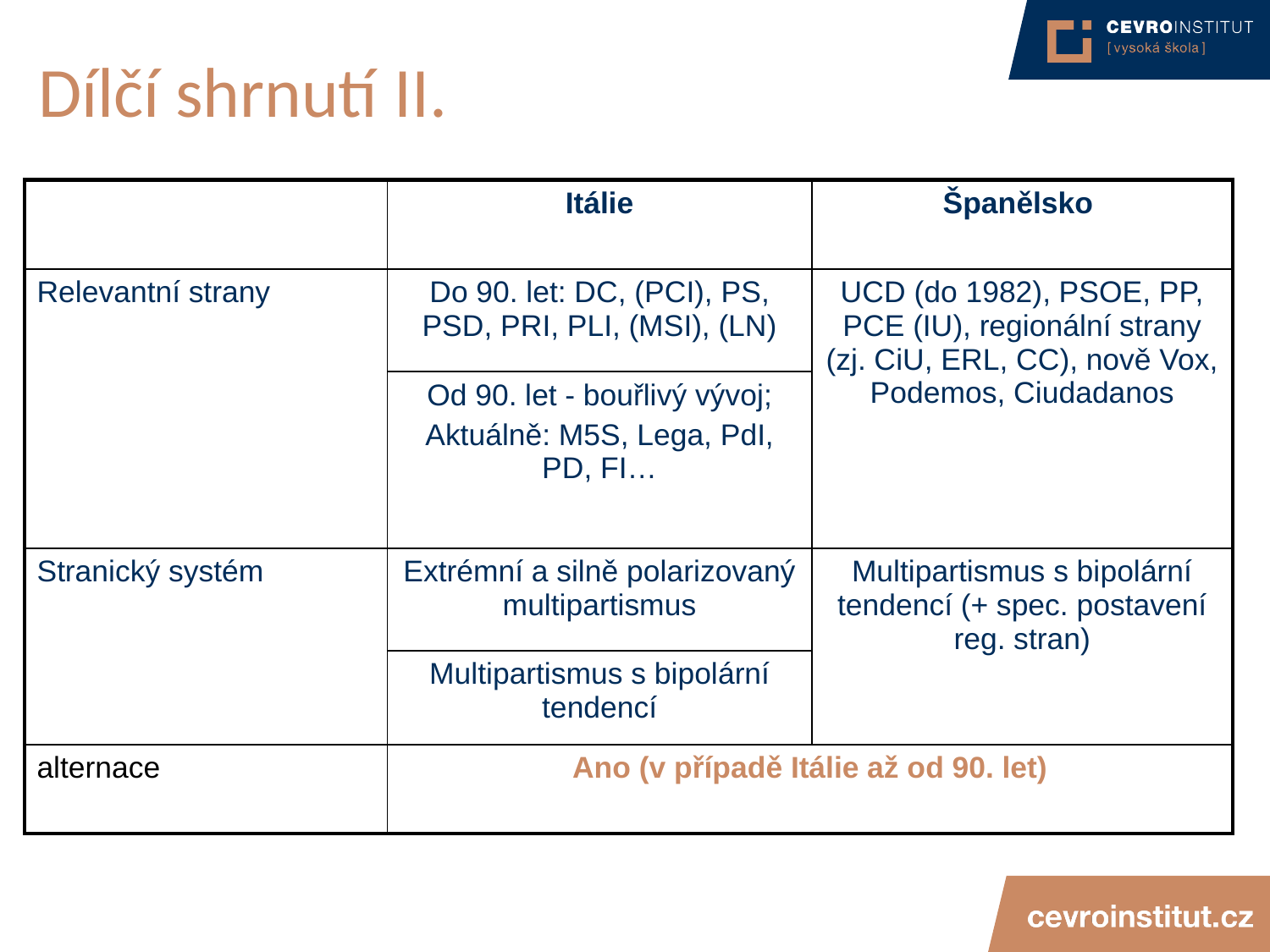

# Dílčí shrnutí II.
|  | Itálie | Španělsko |
| --- | --- | --- |
| Relevantní strany | Do 90. let: DC, (PCI), PS, PSD, PRI, PLI, (MSI), (LN) | UCD (do 1982), PSOE, PP, PCE (IU), regionální strany (zj. CiU, ERL, CC), nově Vox, Podemos, Ciudadanos |
|  | Od 90. let - bouřlivý vývoj; Aktuálně: M5S, Lega, PdI, PD, FI… |  |
| Stranický systém | Extrémní a silně polarizovaný multipartismus | Multipartismus s bipolární tendencí (+ spec. postavení reg. stran) |
|  | Multipartismus s bipolární tendencí |  |
| alternace | Ano (v případě Itálie až od 90. let) |  |